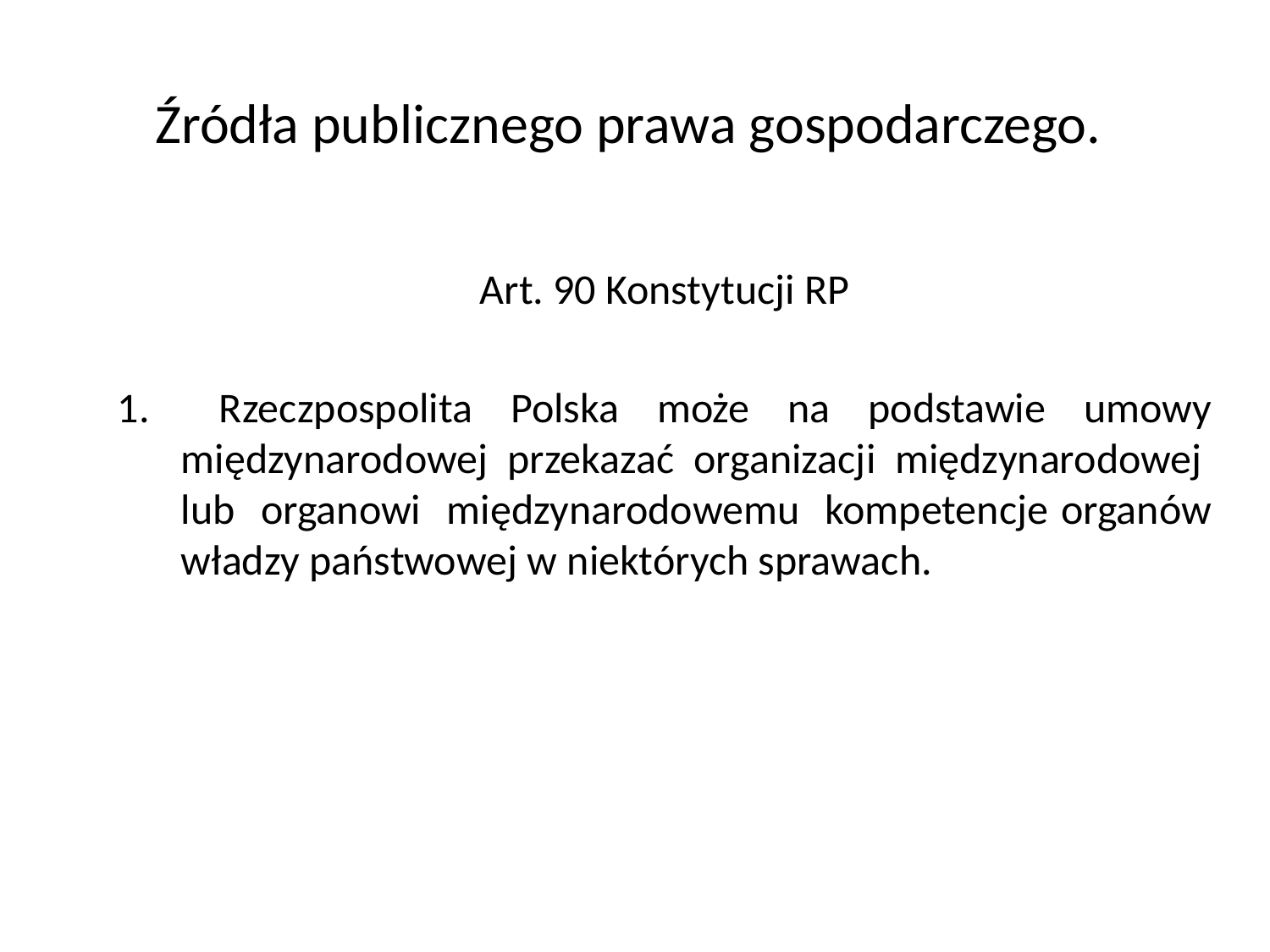

# Źródła publicznego prawa gospodarczego.

Art. 90 Konstytucji RP

 Rzeczpospolita Polska może na podstawie umowy międzynarodowej  przekazać  organizacji  międzynarodowej  lub  organowi  międzynarodowemu  kompetencje organów władzy państwowej w niektórych sprawach.